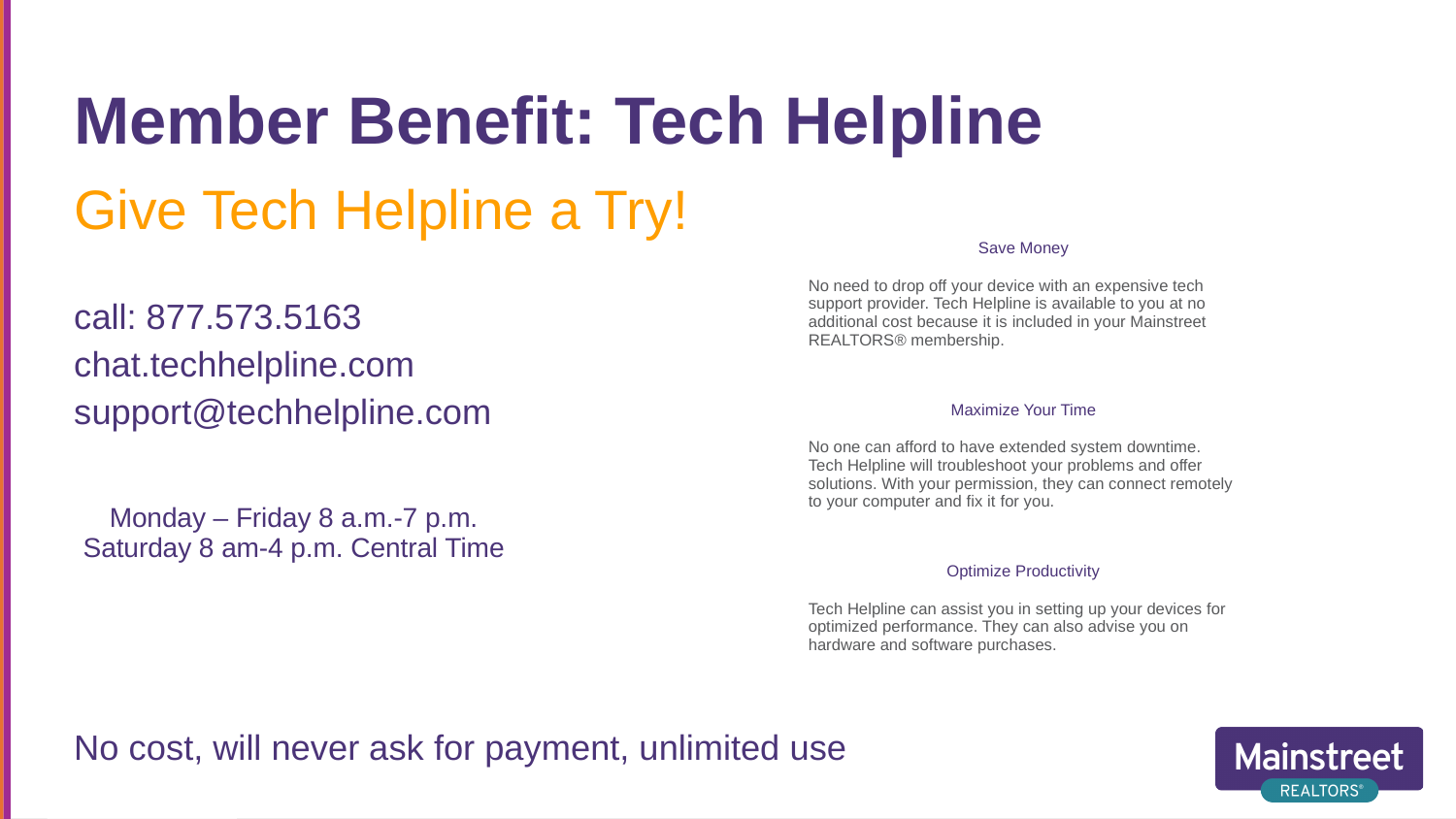

# Member Benefit: Tech Helpline
Give Tech Helpline a Try!

call: 877.573.5163
chat.techhelpline.com
support@techhelpline.com

No cost, will never ask for payment, unlimited use
| Save Money |
| --- |
| No need to drop off your device with an expensive tech support provider. Tech Helpline is available to you at no additional cost because it is included in your Mainstreet REALTORS® membership. |
| Maximize Your Time |
| No one can afford to have extended system downtime. Tech Helpline will troubleshoot your problems and offer solutions. With your permission, they can connect remotely to your computer and fix it for you. |
| Optimize Productivity |
| Tech Helpline can assist you in setting up your devices for optimized performance. They can also advise you on hardware and software purchases. |
| Monday – Friday 8 a.m.-7 p.m. Saturday 8 am-4 p.m. Central Time |
| --- |